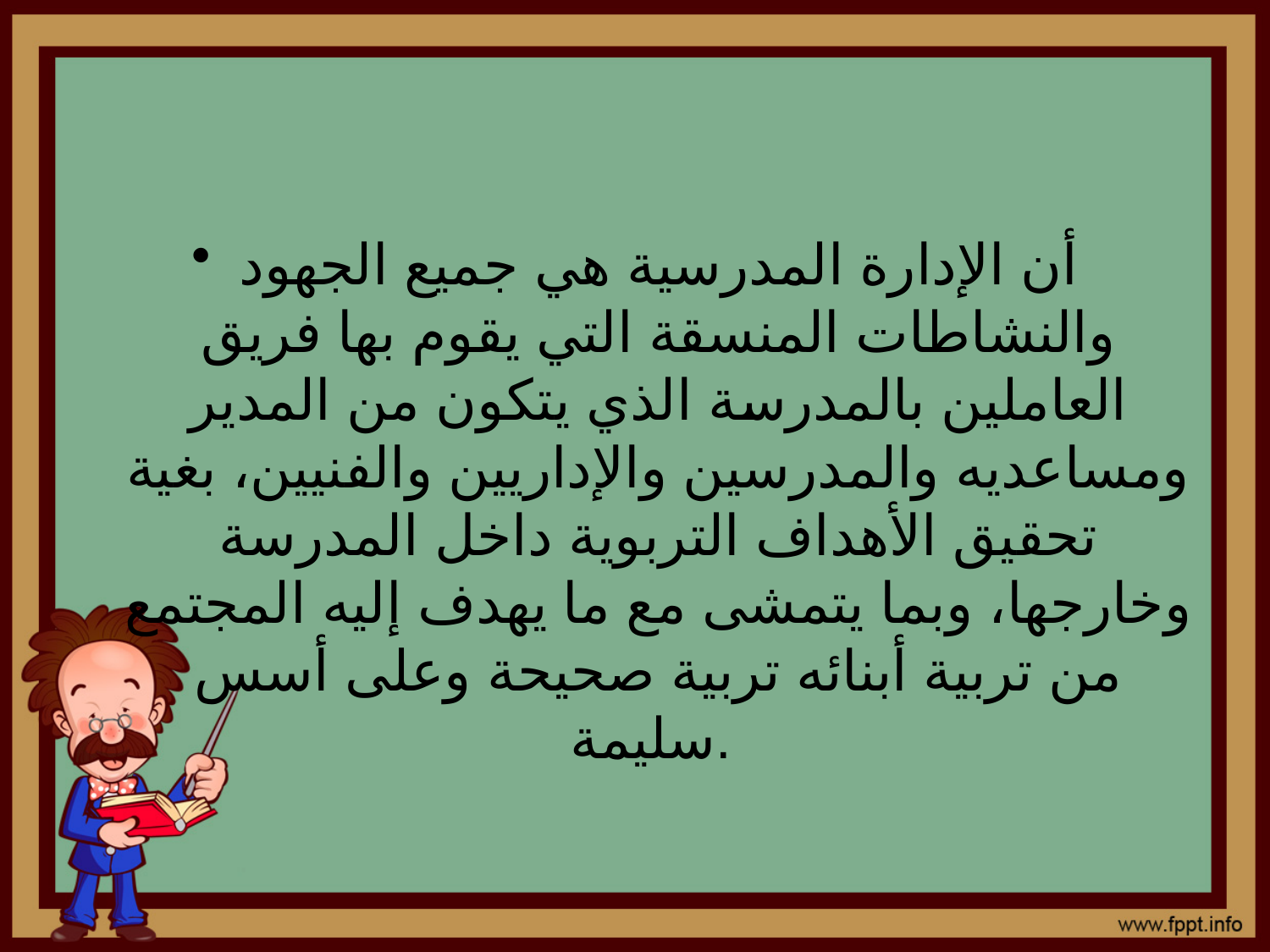

#
أن الإدارة المدرسية هي جميع الجهود والنشاطات المنسقة التي يقوم بها فريق العاملين بالمدرسة الذي يتكون من المدير ومساعديه والمدرسين والإداريين والفنيين، بغية تحقيق الأهداف التربوية داخل المدرسة وخارجها، وبما يتمشى مع ما يهدف إليه المجتمع من تربية أبنائه تربية صحيحة وعلى أسس سليمة.